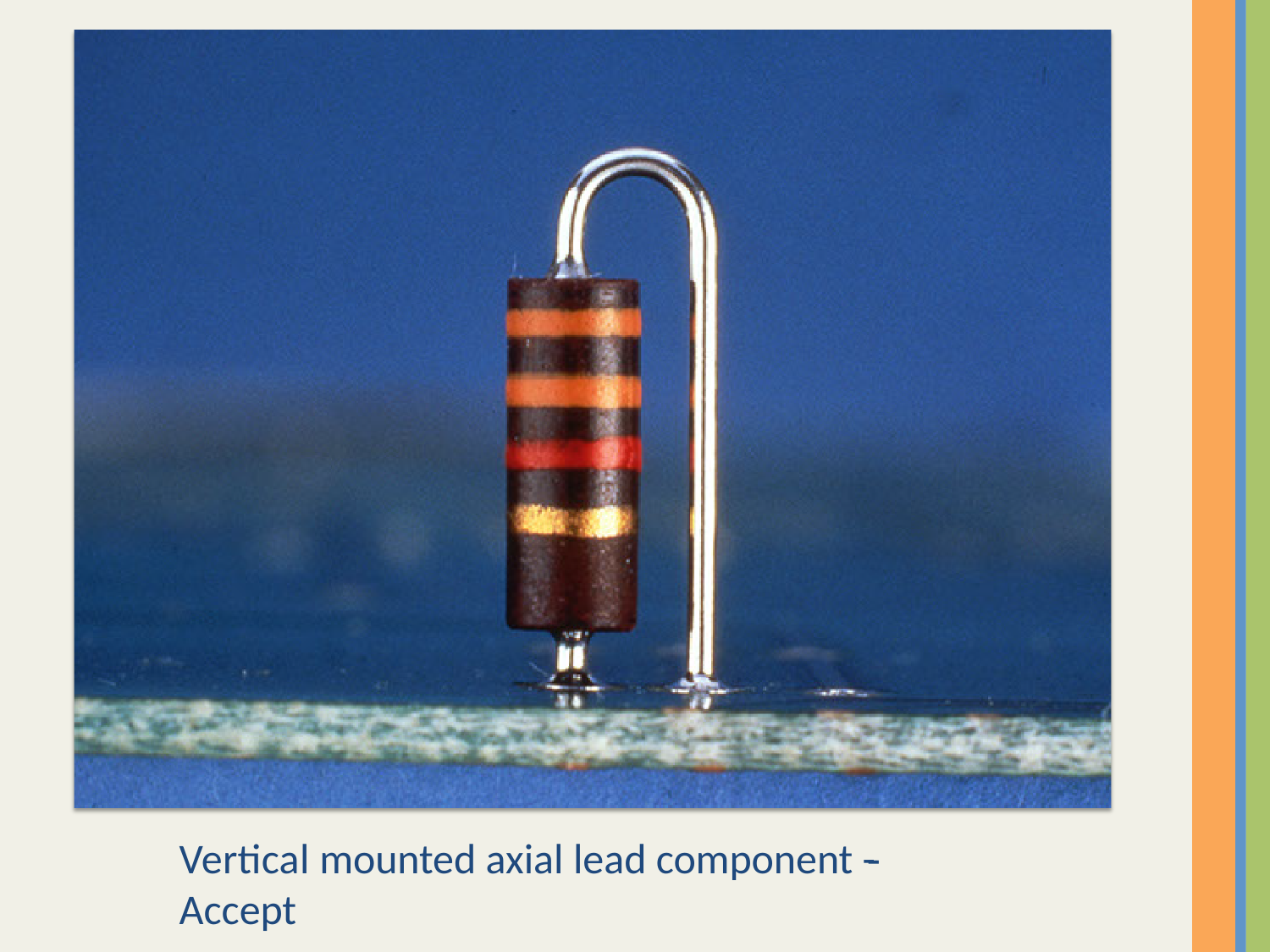

Vertical mounted axial lead component -­‐         Accept